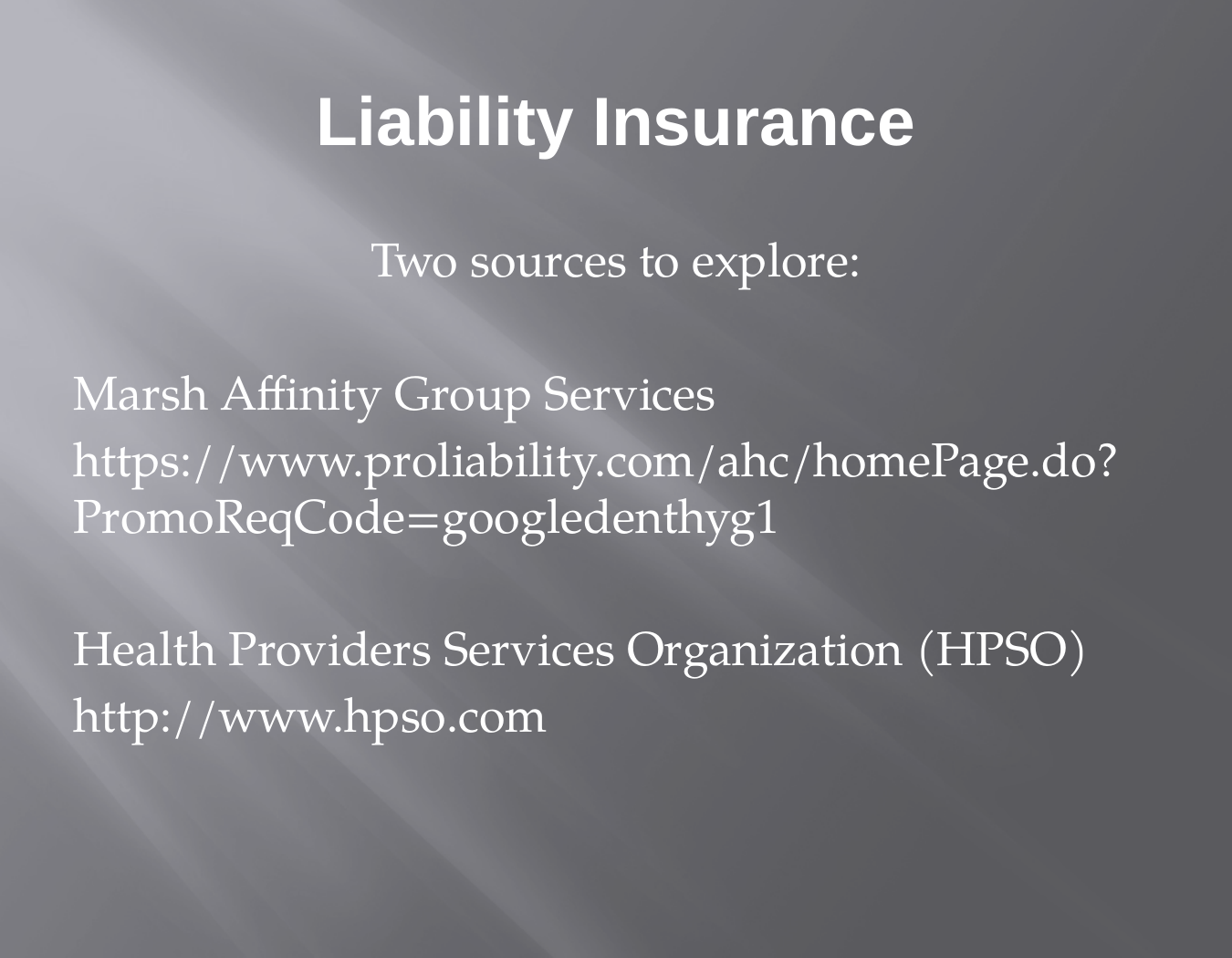

# Liability Insurance
Two sources to explore:

Marsh Affinity Group Services
https://www.proliability.com/ahc/homePage.do?PromoReqCode=googledenthyg1

Health Providers Services Organization (HPSO)
http://www.hpso.com